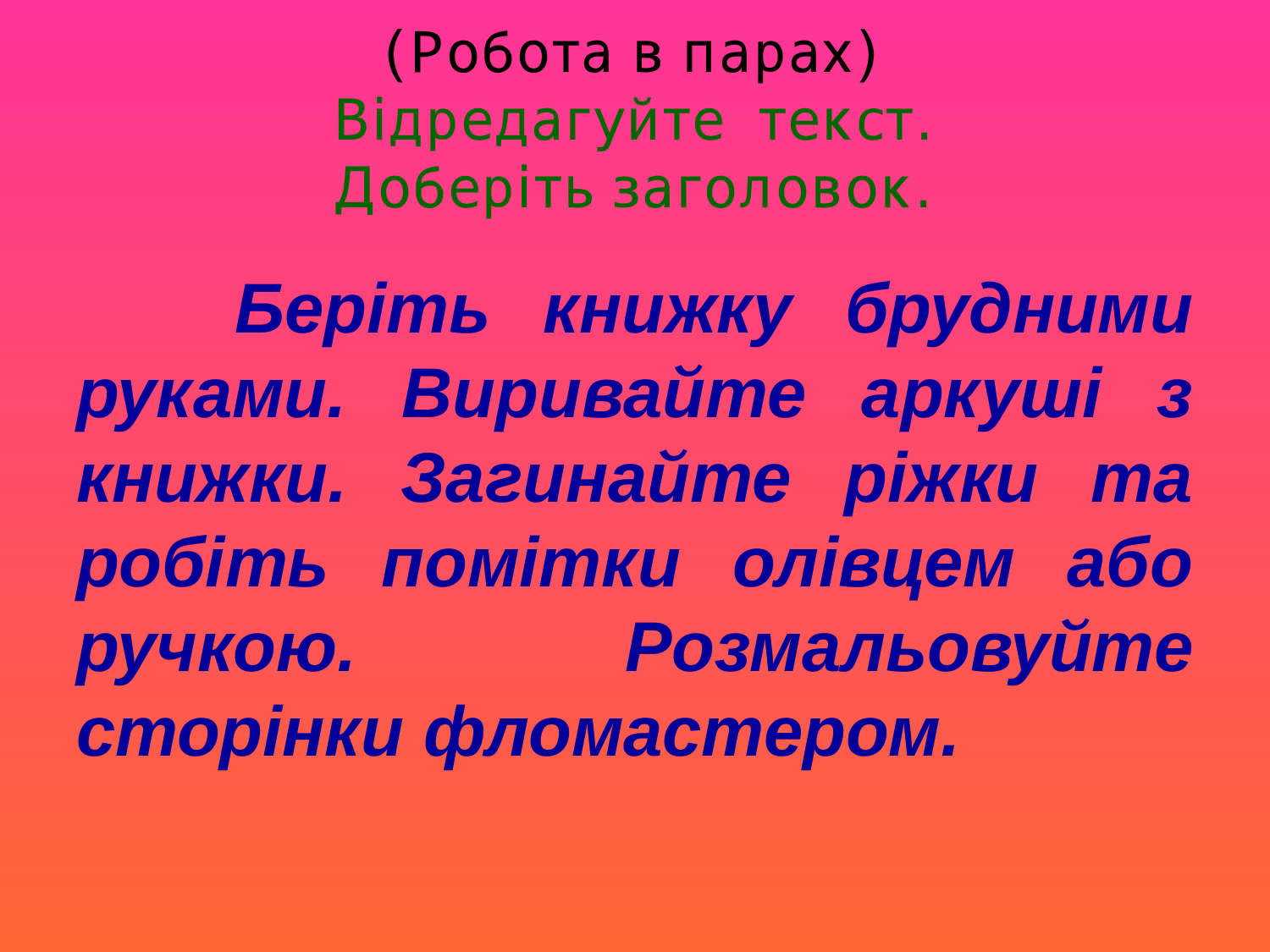

# (Робота в парах) Відредагуйте  текст. Доберіть заголовок.
   Беріть книжку брудними руками. Виривайте аркуші з книжки. Загинайте ріжки та робіть помітки олівцем або ручкою. Розмальовуйте сторінки фломастером.